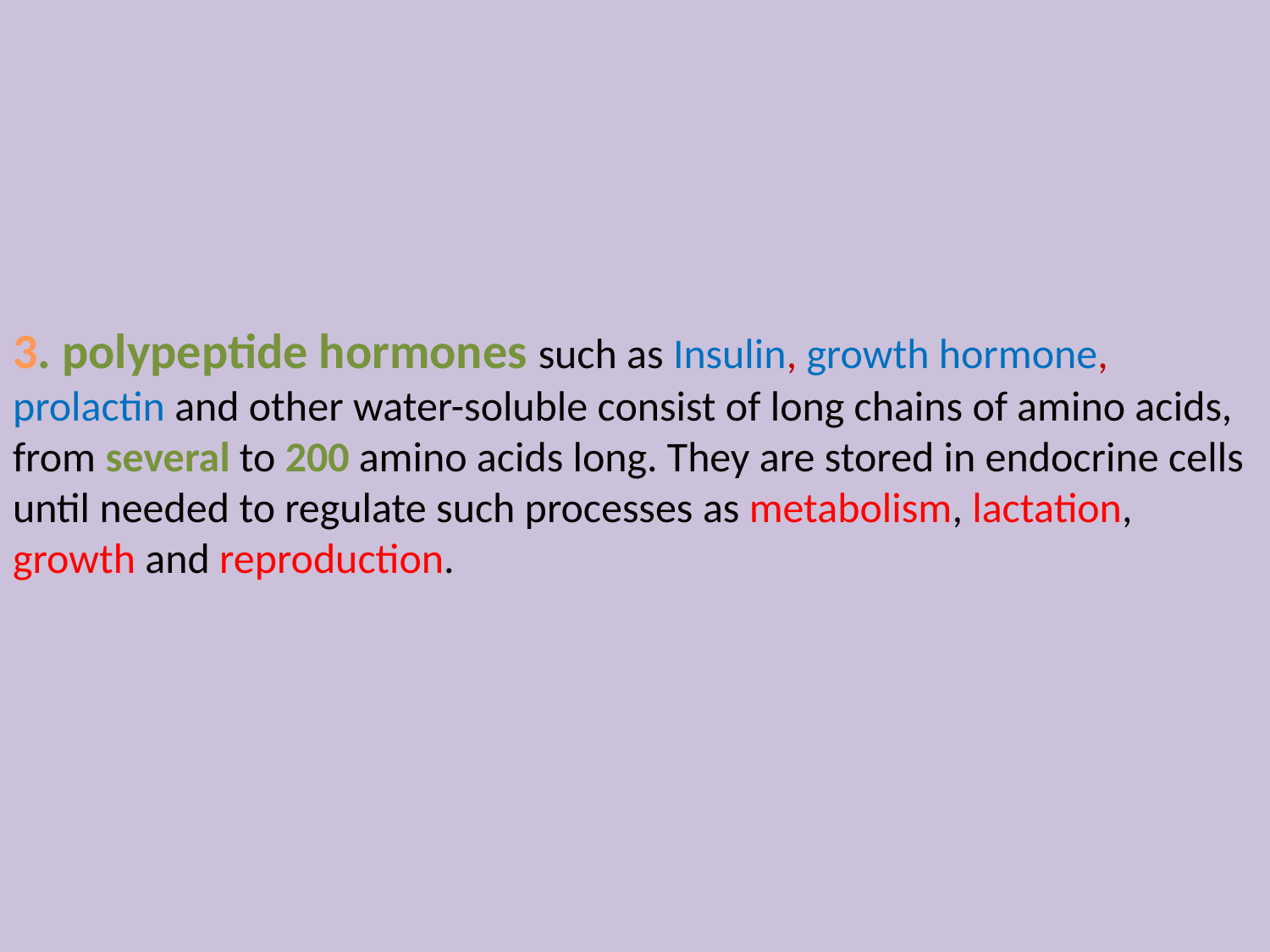

# 3. polypeptide hormones such as Insulin, growth hormone, prolactin and other water-soluble consist of long chains of amino acids, from several to 200 amino acids long. They are stored in endocrine cells until needed to regulate such processes as metabolism, lactation, growth and reproduction.